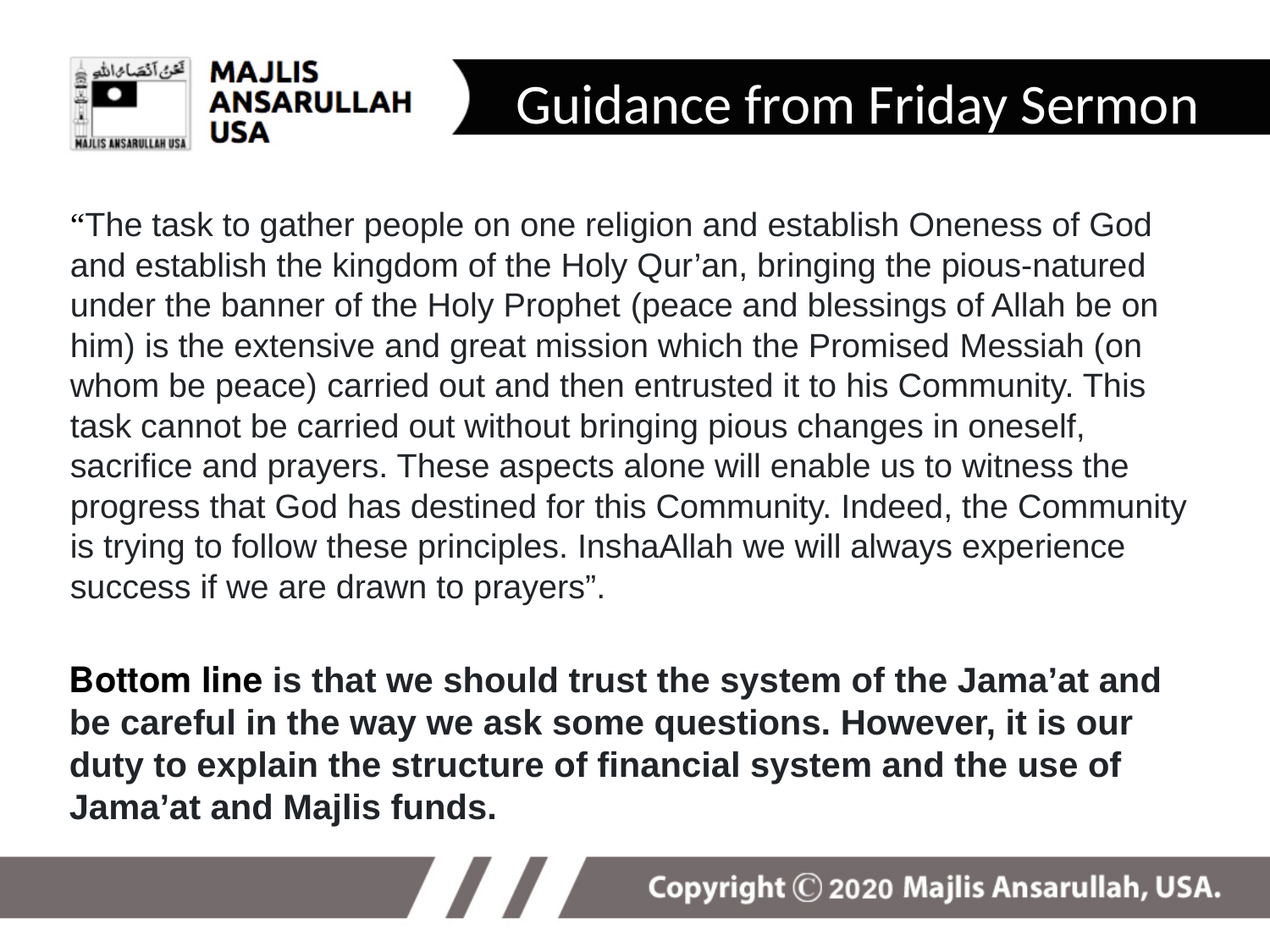

Guidance from Friday Sermon
“The task to gather people on one religion and establish Oneness of God and establish the kingdom of the Holy Qur’an, bringing the pious-natured under the banner of the Holy Prophet (peace and blessings of Allah be on him) is the extensive and great mission which the Promised Messiah (on whom be peace) carried out and then entrusted it to his Community. This task cannot be carried out without bringing pious changes in oneself, sacrifice and prayers. These aspects alone will enable us to witness the progress that God has destined for this Community. Indeed, the Community is trying to follow these principles. InshaAllah we will always experience success if we are drawn to prayers”.
Bottom line is that we should trust the system of the Jama’at and be careful in the way we ask some questions. However, it is our duty to explain the structure of financial system and the use of Jama’at and Majlis funds.